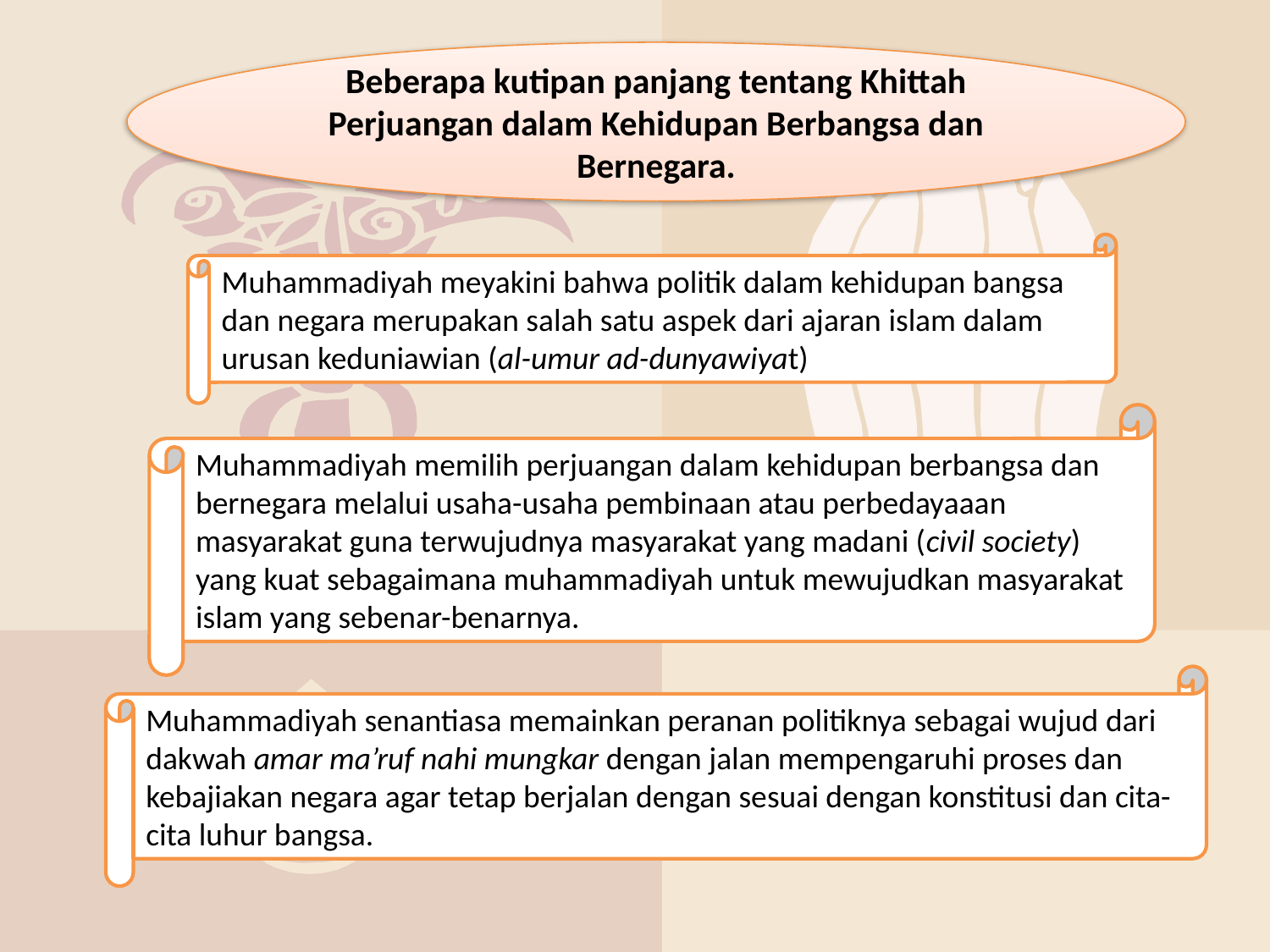

Beberapa kutipan panjang tentang Khittah Perjuangan dalam Kehidupan Berbangsa dan Bernegara.
Muhammadiyah meyakini bahwa politik dalam kehidupan bangsa dan negara merupakan salah satu aspek dari ajaran islam dalam urusan keduniawian (al-umur ad-dunyawiyat)
Muhammadiyah memilih perjuangan dalam kehidupan berbangsa dan bernegara melalui usaha-usaha pembinaan atau perbedayaaan masyarakat guna terwujudnya masyarakat yang madani (civil society) yang kuat sebagaimana muhammadiyah untuk mewujudkan masyarakat islam yang sebenar-benarnya.
Muhammadiyah senantiasa memainkan peranan politiknya sebagai wujud dari dakwah amar ma’ruf nahi mungkar dengan jalan mempengaruhi proses dan kebajiakan negara agar tetap berjalan dengan sesuai dengan konstitusi dan cita-cita luhur bangsa.